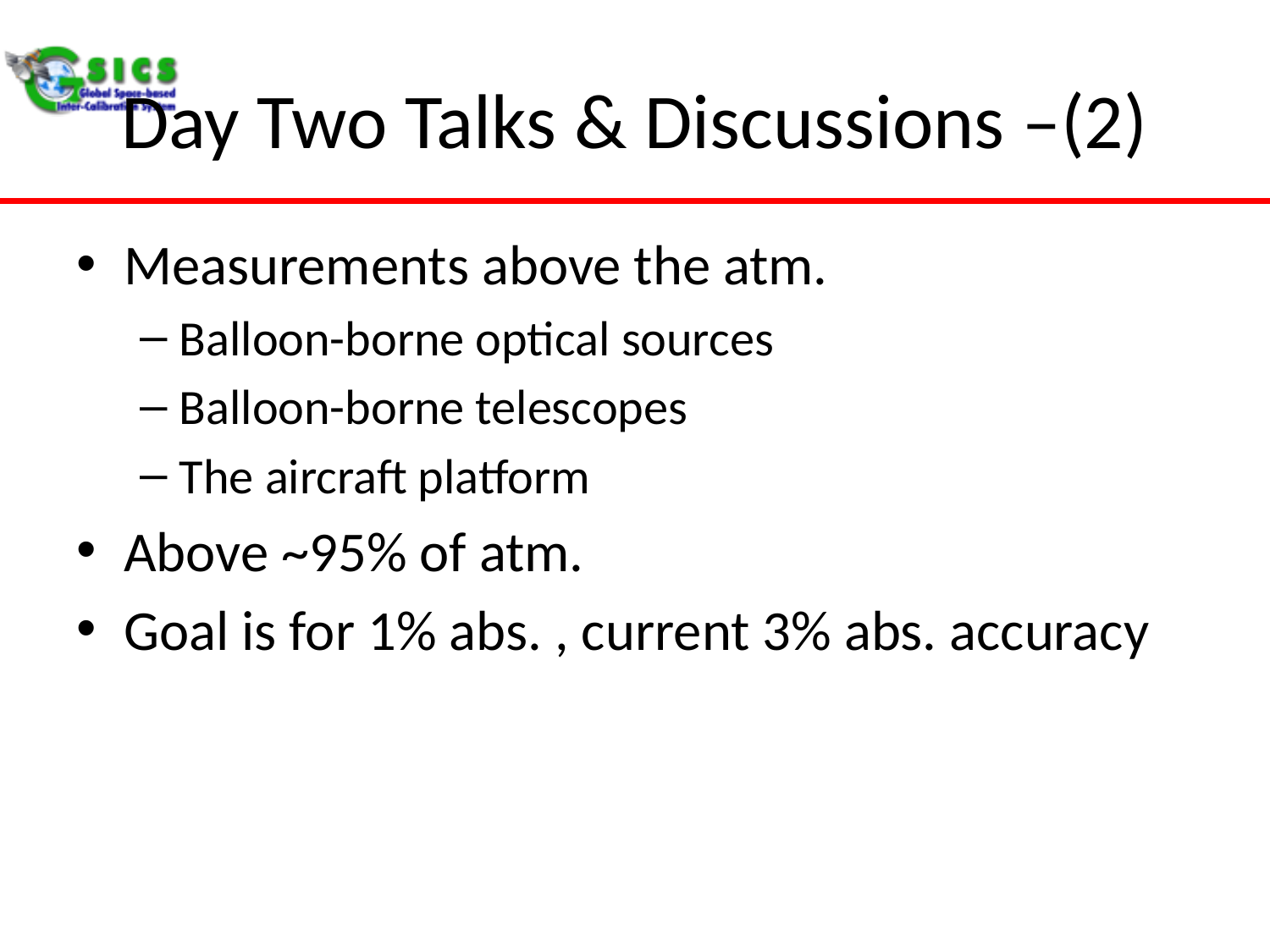

# Day Two Talks & Discussions –(2)
Measurements above the atm.
Balloon-borne optical sources
Balloon-borne telescopes
The aircraft platform
Above ~95% of atm.
Goal is for 1% abs. , current 3% abs. accuracy